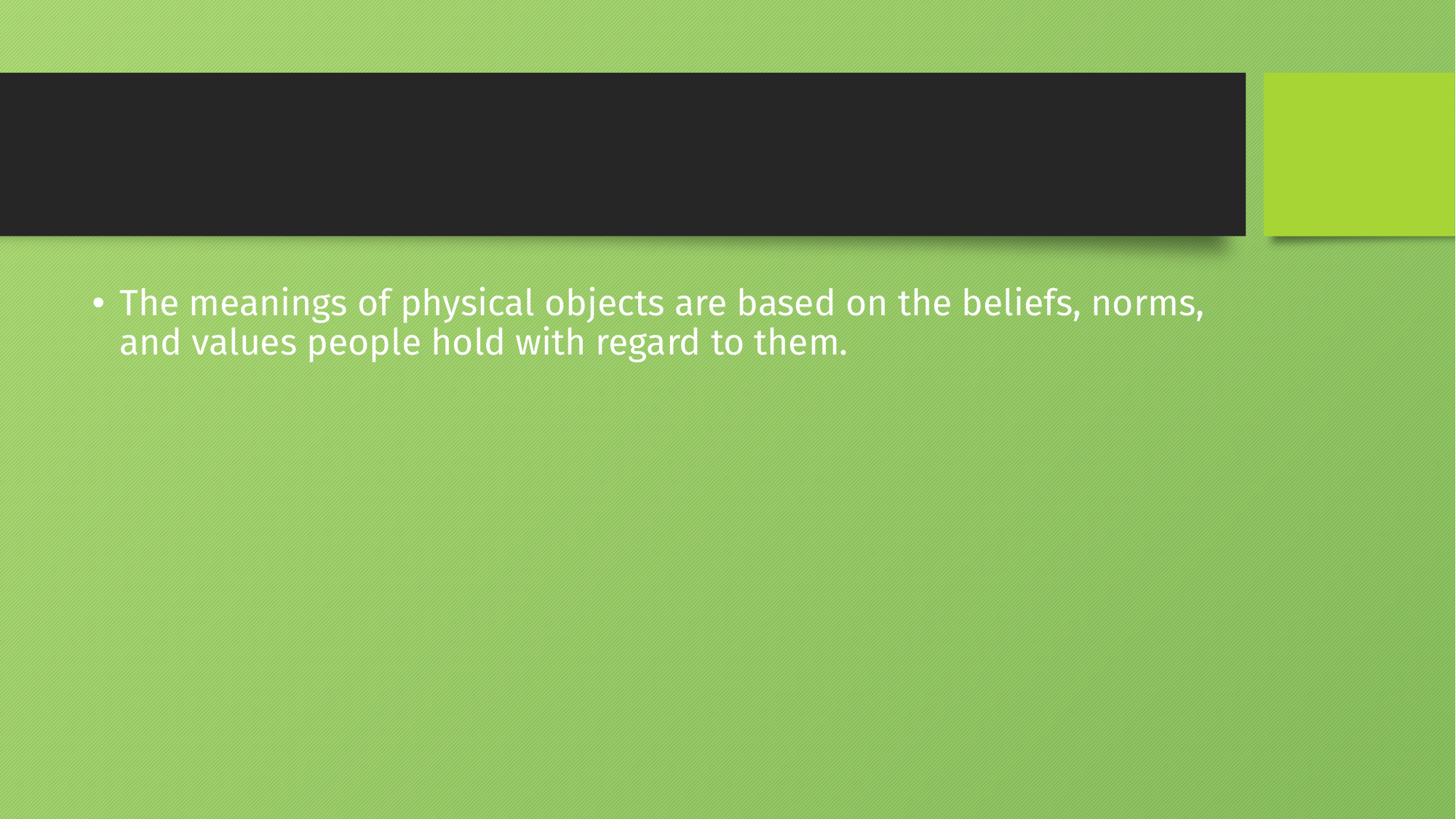

#
The meanings of physical objects are based on the beliefs, norms, and values people hold with regard to them.